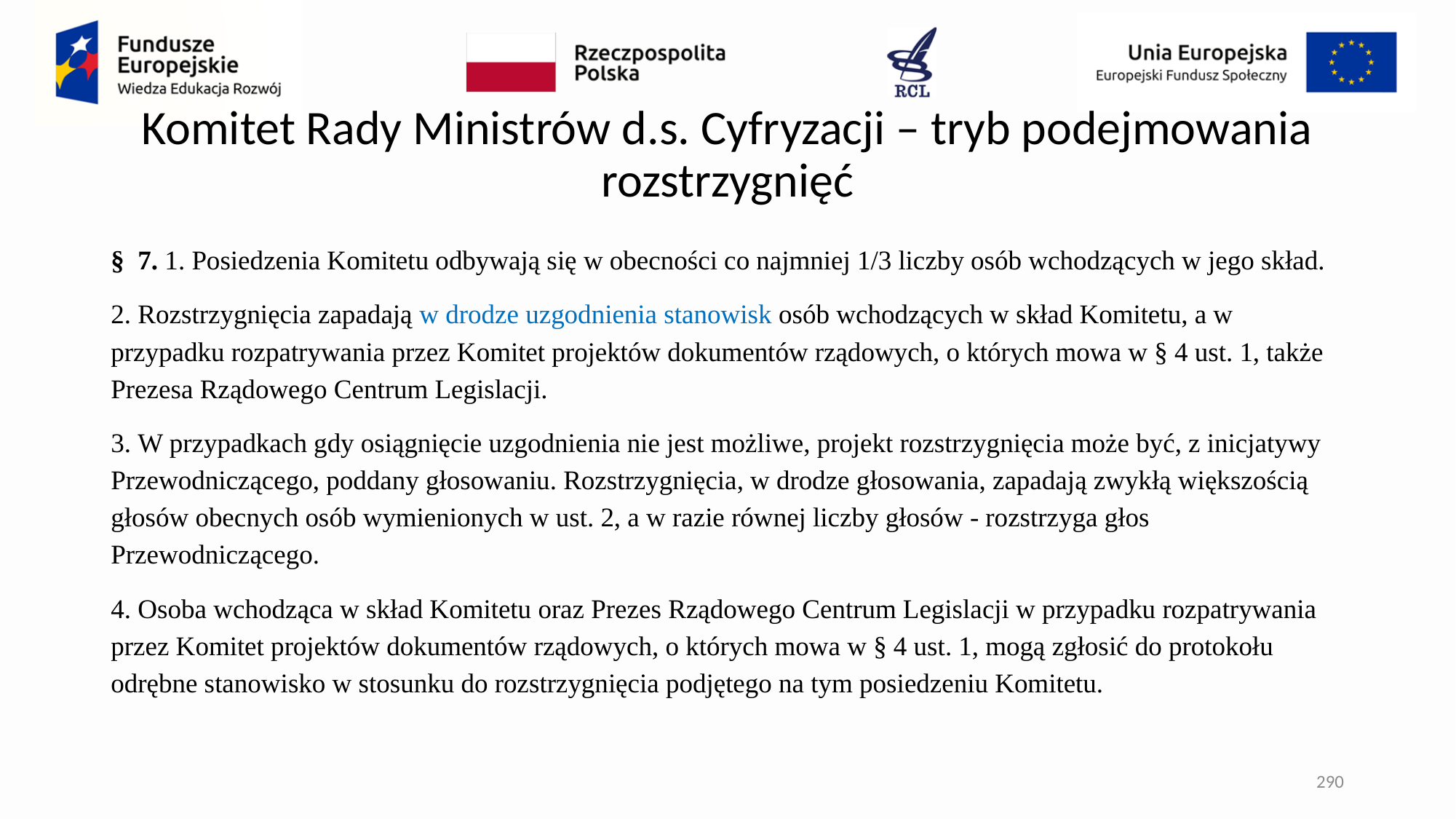

# Komitet Rady Ministrów d.s. Cyfryzacji – tryb podejmowania rozstrzygnięć
§  7. 1. Posiedzenia Komitetu odbywają się w obecności co najmniej 1/3 liczby osób wchodzących w jego skład.
2. Rozstrzygnięcia zapadają w drodze uzgodnienia stanowisk osób wchodzących w skład Komitetu, a w przypadku rozpatrywania przez Komitet projektów dokumentów rządowych, o których mowa w § 4 ust. 1, także Prezesa Rządowego Centrum Legislacji.
3. W przypadkach gdy osiągnięcie uzgodnienia nie jest możliwe, projekt rozstrzygnięcia może być, z inicjatywy Przewodniczącego, poddany głosowaniu. Rozstrzygnięcia, w drodze głosowania, zapadają zwykłą większością głosów obecnych osób wymienionych w ust. 2, a w razie równej liczby głosów - rozstrzyga głos Przewodniczącego.
4. Osoba wchodząca w skład Komitetu oraz Prezes Rządowego Centrum Legislacji w przypadku rozpatrywania przez Komitet projektów dokumentów rządowych, o których mowa w § 4 ust. 1, mogą zgłosić do protokołu odrębne stanowisko w stosunku do rozstrzygnięcia podjętego na tym posiedzeniu Komitetu.
290